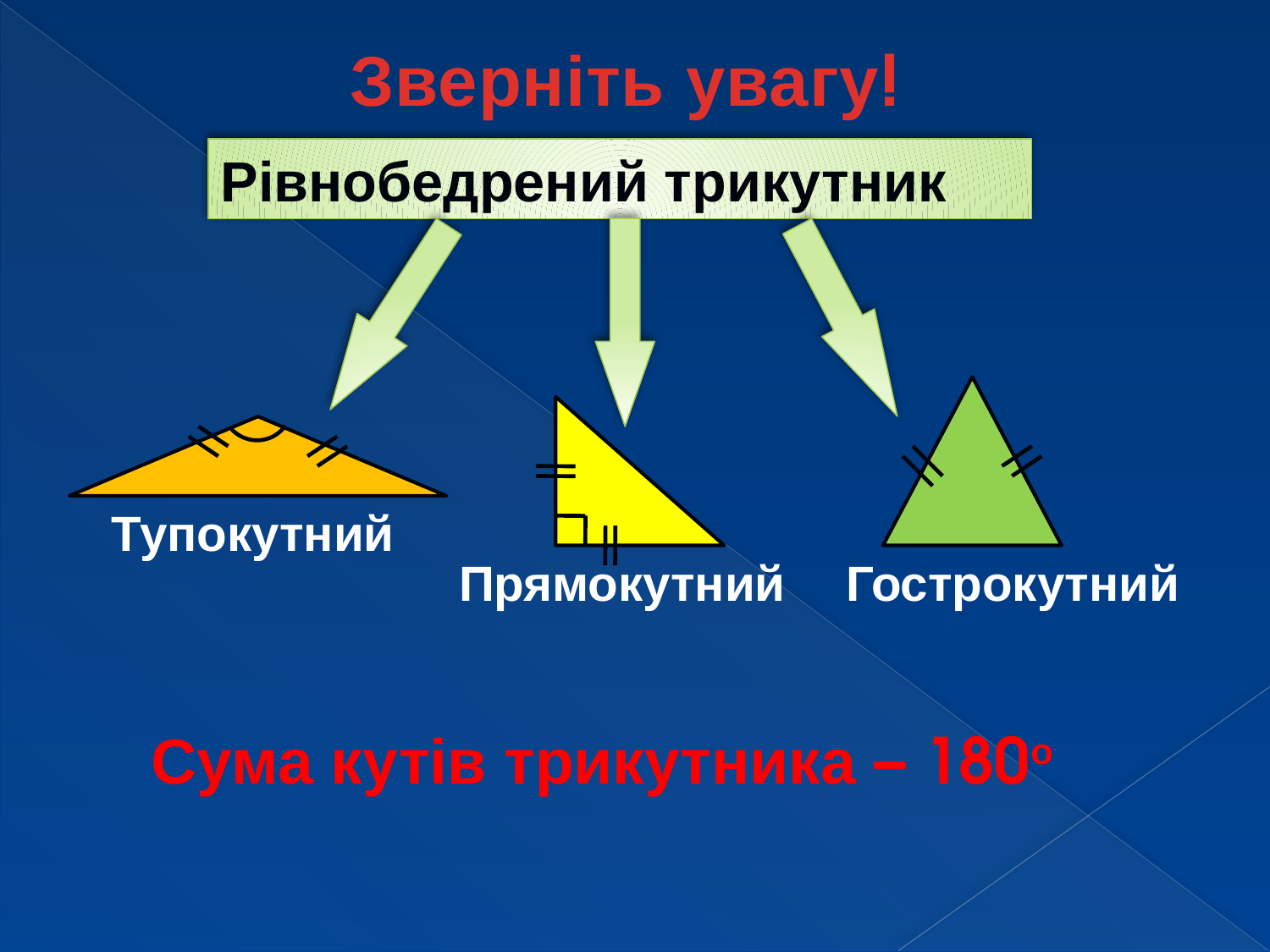

Зверніть увагу!
Рівнобедрений трикутник

Тупокутний
Прямокутний
Гострокутний
Сума кутів трикутника – 180о